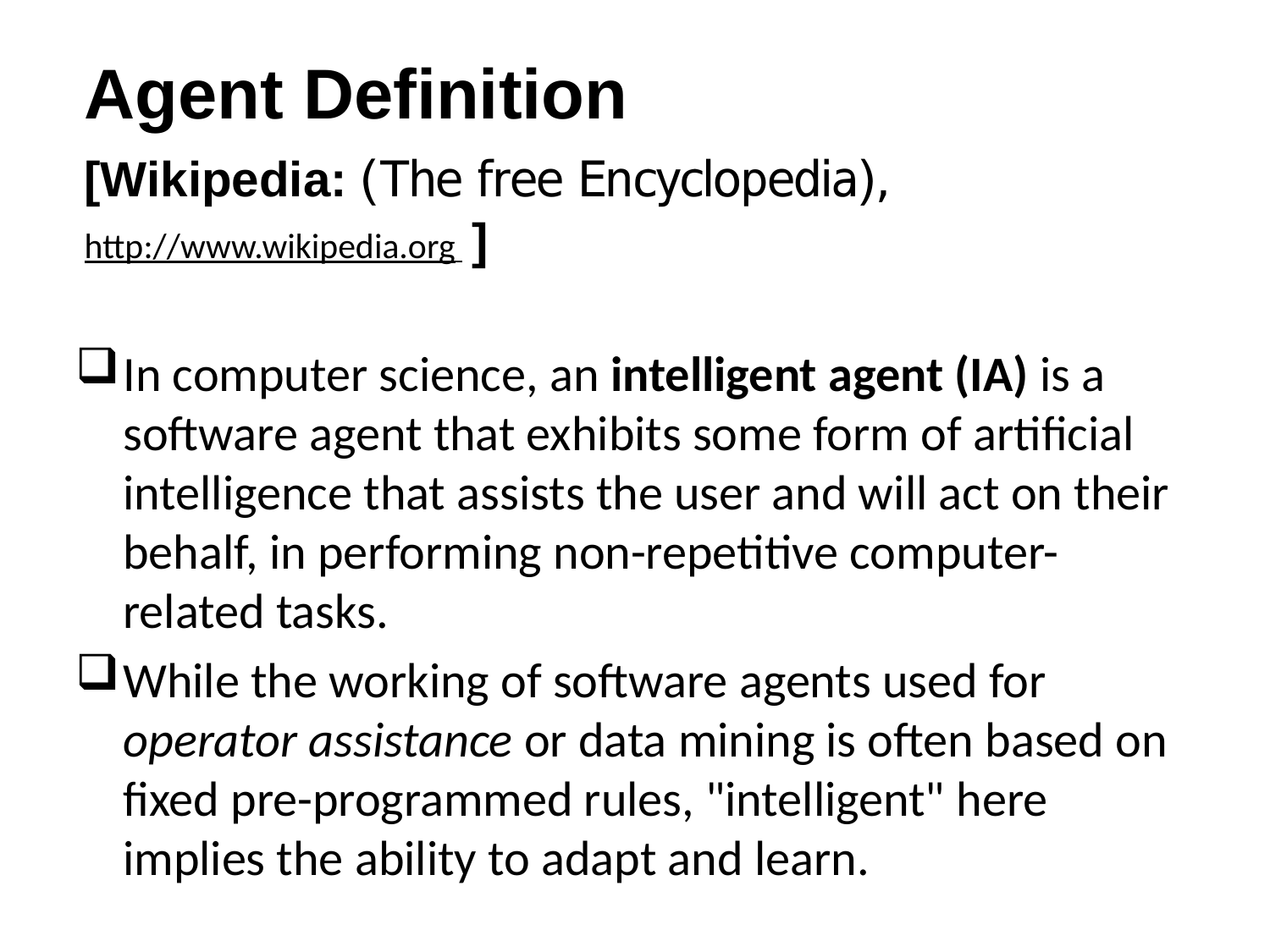

Agent Definition
[Wikipedia: (The free Encyclopedia), http://www.wikipedia.org  ]
In computer science, an intelligent agent (IA) is a software agent that exhibits some form of artificial intelligence that assists the user and will act on their behalf, in performing non-repetitive computer-related tasks.
While the working of software agents used for operator assistance or data mining is often based on fixed pre-programmed rules, "intelligent" here implies the ability to adapt and learn.